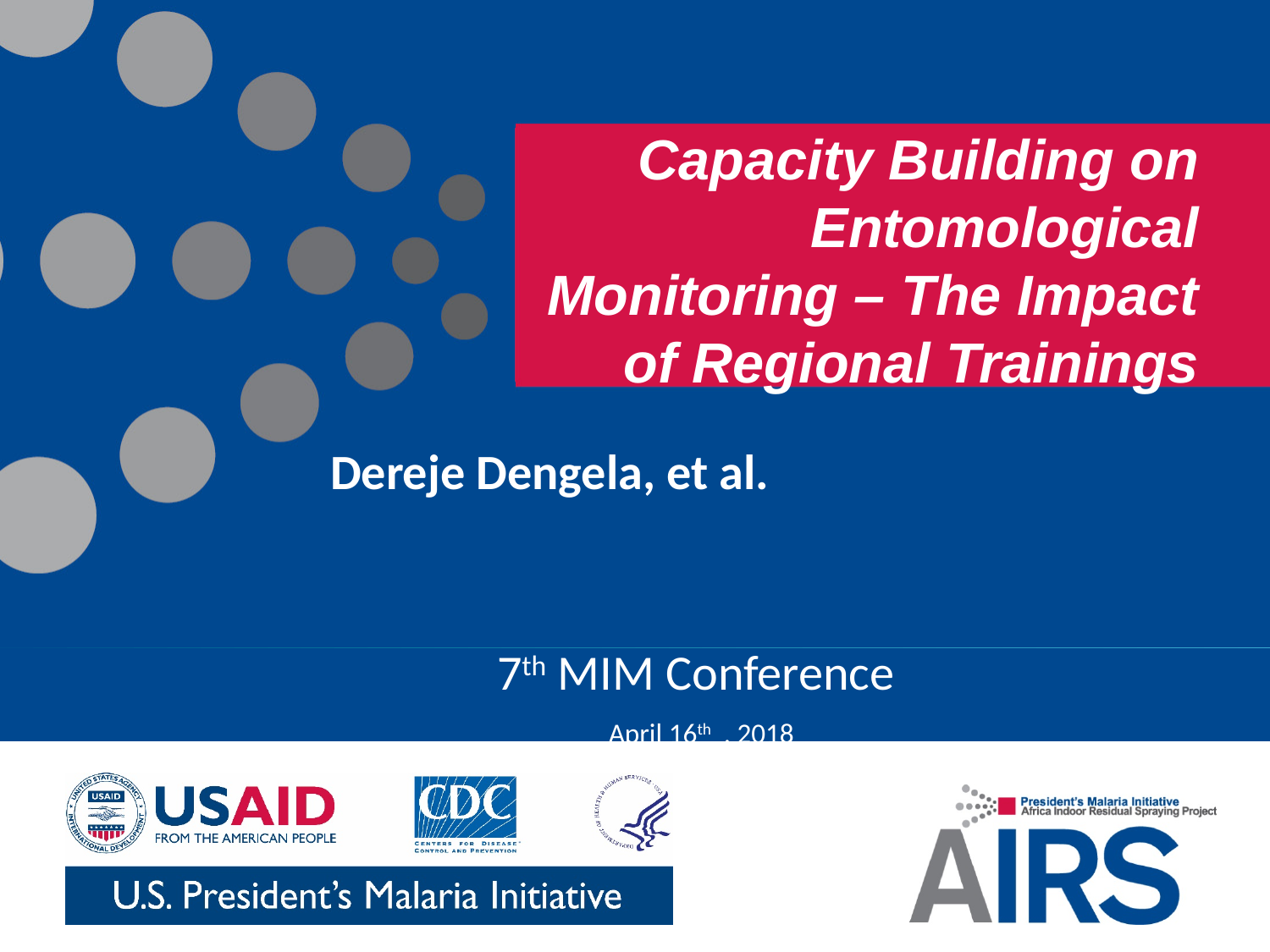

# Capacity Building on Entomological Monitoring – The Impact of Regional Trainings
Dereje Dengela, et al.

7th MIM Conference
 April 16th  , 2018